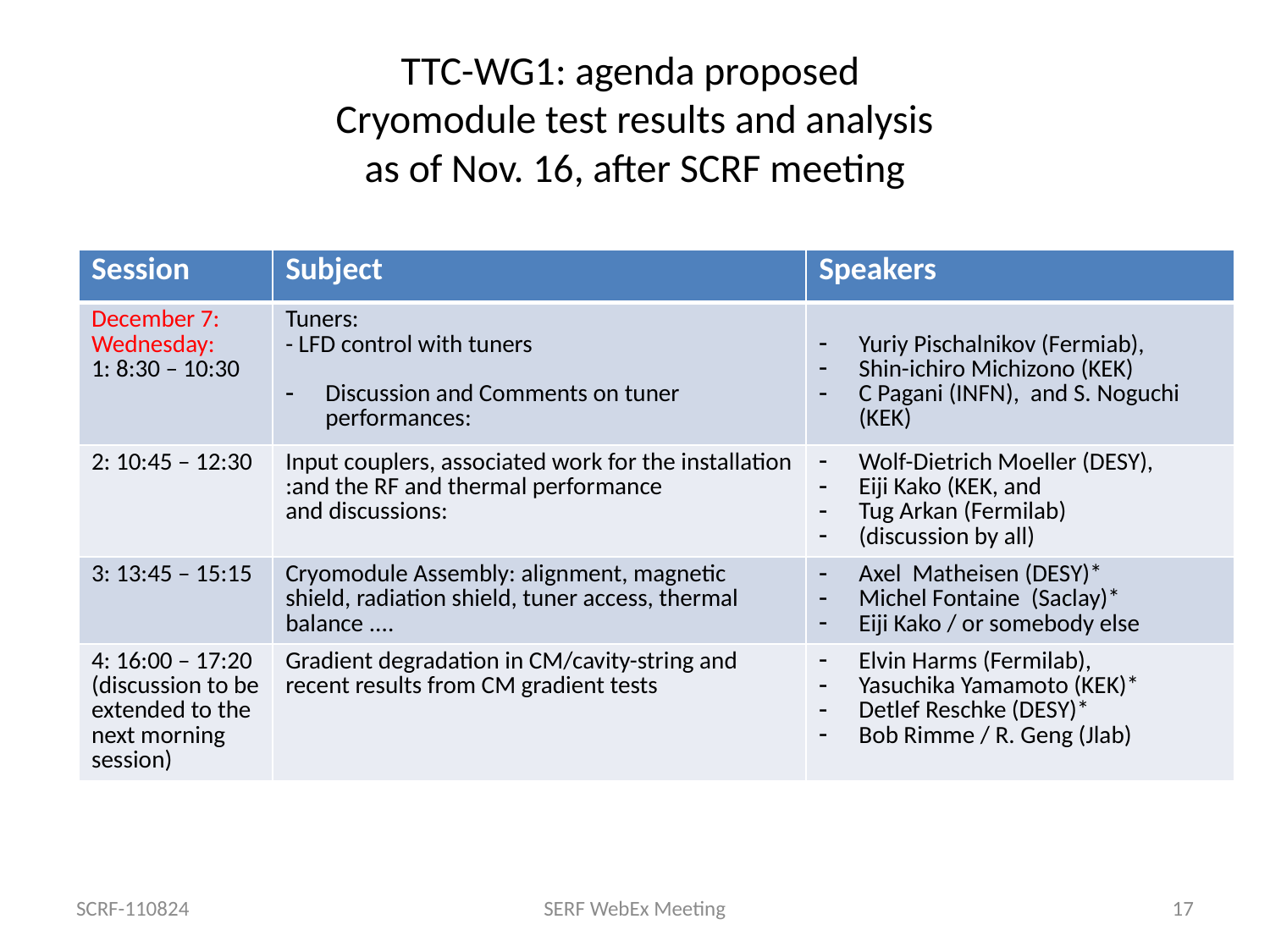

# TTC-WG1: agenda proposed Cryomodule test results and analysis as of Nov. 16, after SCRF meeting
| Session | Subject | Speakers |
| --- | --- | --- |
| December 7: Wednesday: 1: 8:30 – 10:30 | Tuners: - LFD control with tuners Discussion and Comments on tuner performances: | Yuriy Pischalnikov (Fermiab),  Shin-ichiro Michizono (KEK)  C Pagani (INFN),  and S. Noguchi (KEK) |
| 2: 10:45 – 12:30 | Input couplers, associated work for the installation :and the RF and thermal performance and discussions: | Wolf-Dietrich Moeller (DESY), Eiji Kako (KEK, and  Tug Arkan (Fermilab) (discussion by all) |
| 3: 13:45 – 15:15 | Cryomodule Assembly: alignment, magnetic shield, radiation shield, tuner access, thermal balance .... | Axel  Matheisen (DESY)\* Michel Fontaine  (Saclay)\* Eiji Kako / or somebody else |
| 4: 16:00 – 17:20 (discussion to be extended to the next morning session) | Gradient degradation in CM/cavity-string and recent results from CM gradient tests | Elvin Harms (Fermilab),  Yasuchika Yamamoto (KEK)\* Detlef Reschke (DESY)\*   Bob Rimme / R. Geng (Jlab) |
SCRF-110824
SERF WebEx Meeting
17